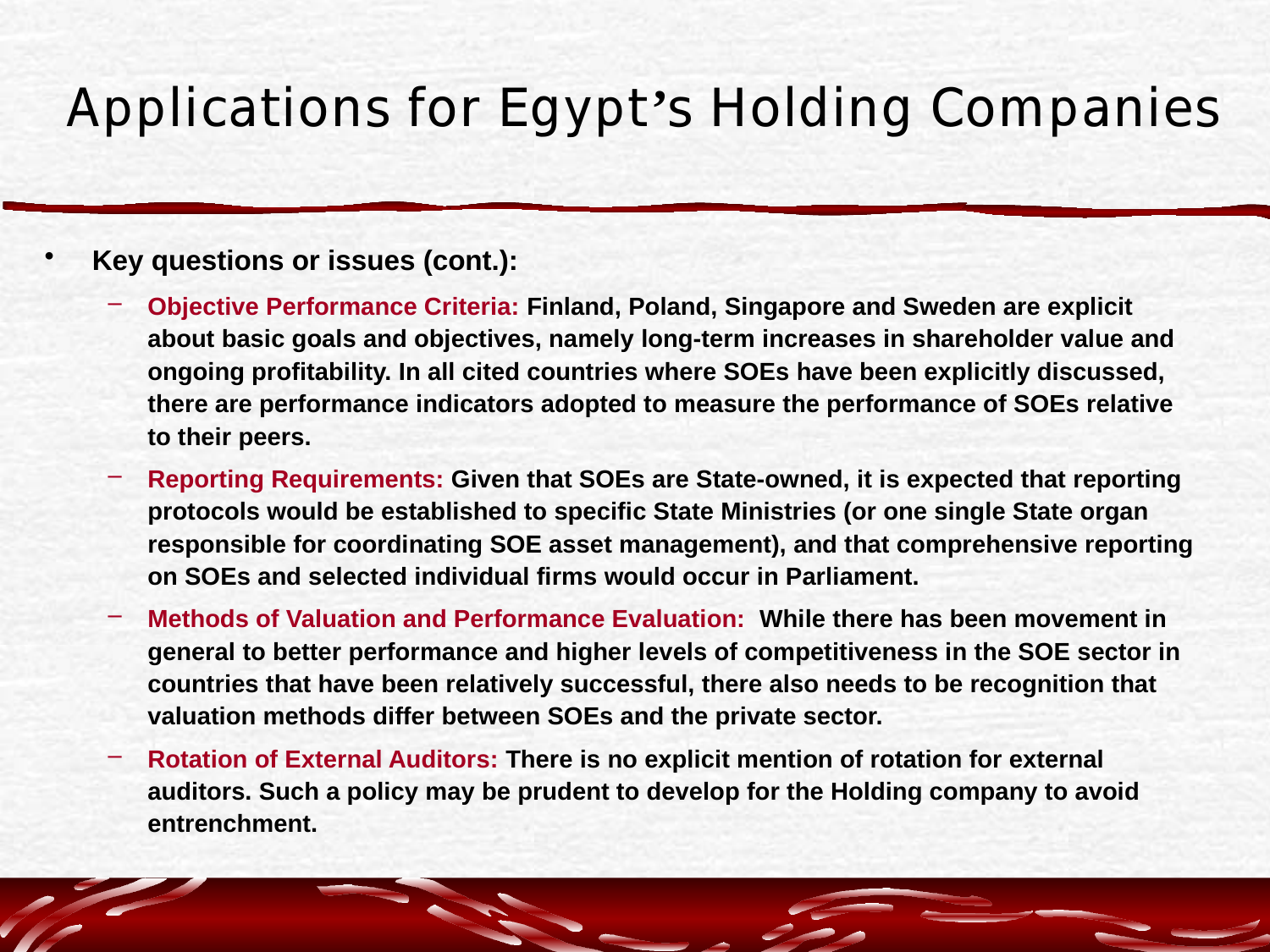

# Applications for Egypt’s Holding Companies

Key questions or issues (cont.):
Objective Performance Criteria: Finland, Poland, Singapore and Sweden are explicit about basic goals and objectives, namely long-term increases in shareholder value and ongoing profitability. In all cited countries where SOEs have been explicitly discussed, there are performance indicators adopted to measure the performance of SOEs relative to their peers.
Reporting Requirements: Given that SOEs are State-owned, it is expected that reporting protocols would be established to specific State Ministries (or one single State organ responsible for coordinating SOE asset management), and that comprehensive reporting on SOEs and selected individual firms would occur in Parliament.
Methods of Valuation and Performance Evaluation:  While there has been movement in general to better performance and higher levels of competitiveness in the SOE sector in countries that have been relatively successful, there also needs to be recognition that valuation methods differ between SOEs and the private sector.
Rotation of External Auditors: There is no explicit mention of rotation for external auditors. Such a policy may be prudent to develop for the Holding company to avoid entrenchment.